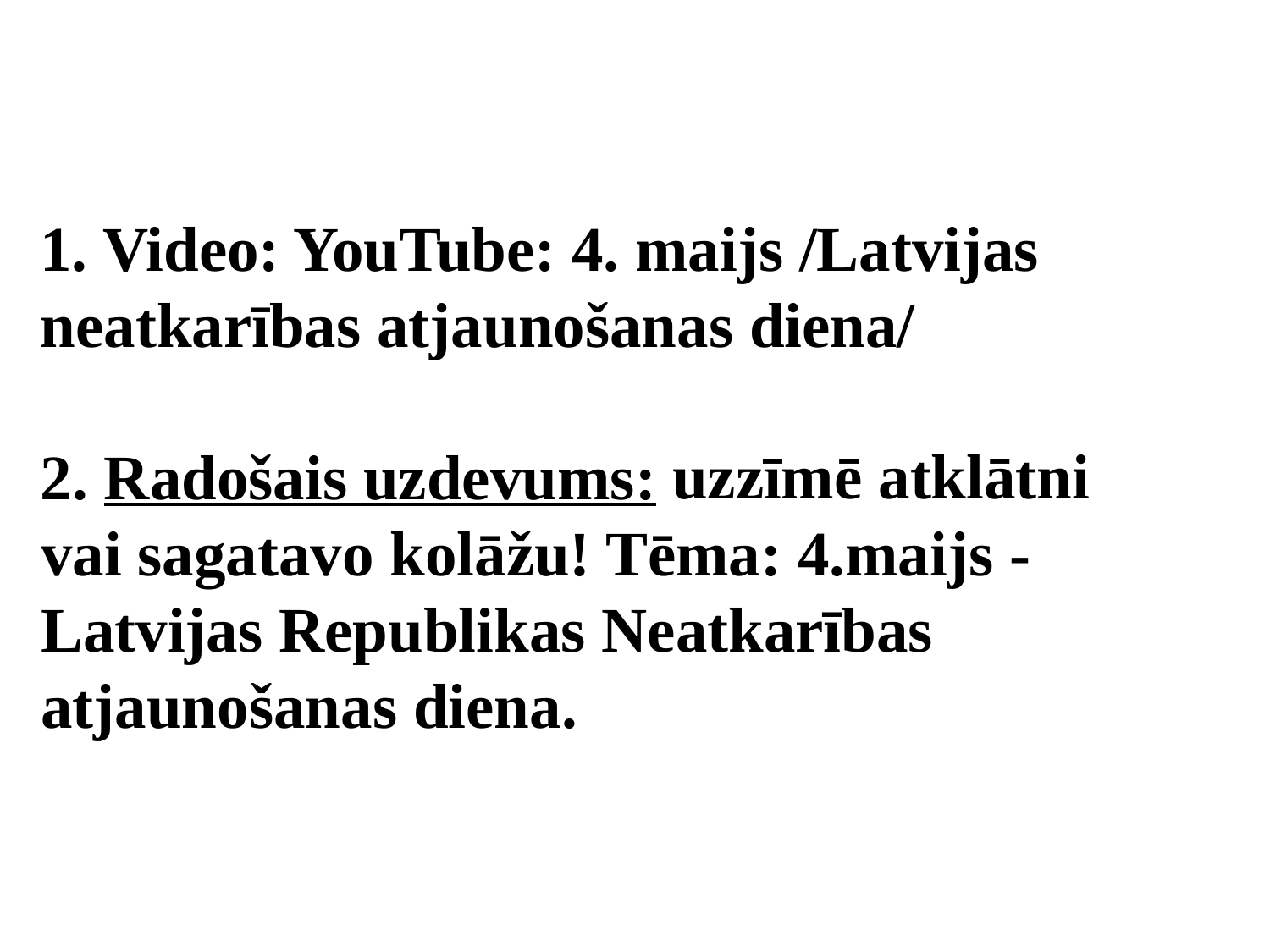

1. Video: YouTube: 4. maijs /Latvijas neatkarības atjaunošanas diena/

2. Radošais uzdevums: uzzīmē atklātni vai sagatavo kolāžu! Tēma: 4.maijs -
Latvijas Republikas Neatkarības atjaunošanas diena.